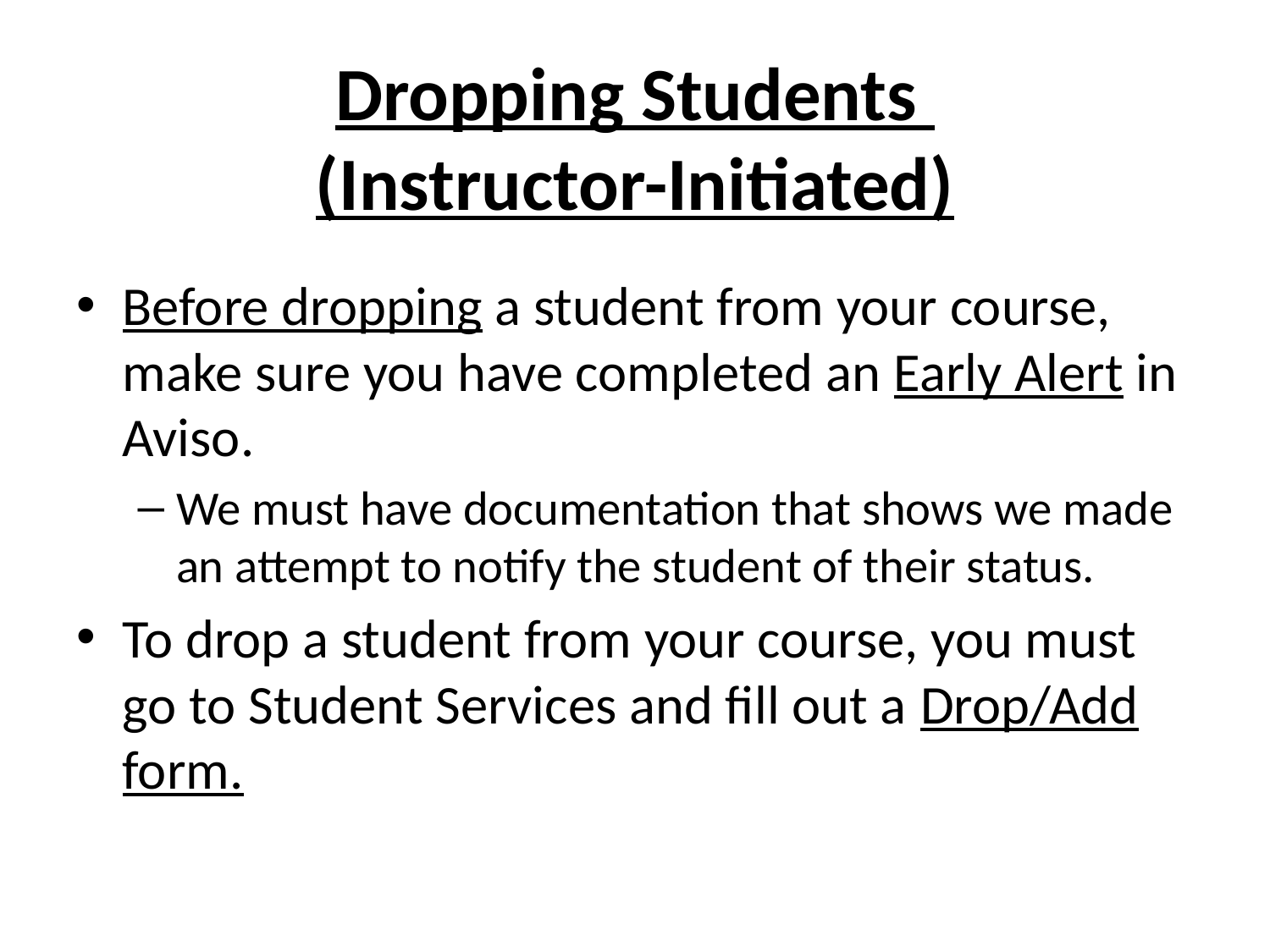

# Dropping Students (Instructor-Initiated)
Before dropping a student from your course, make sure you have completed an Early Alert in Aviso.
We must have documentation that shows we made an attempt to notify the student of their status.
To drop a student from your course, you must go to Student Services and fill out a Drop/Add form.